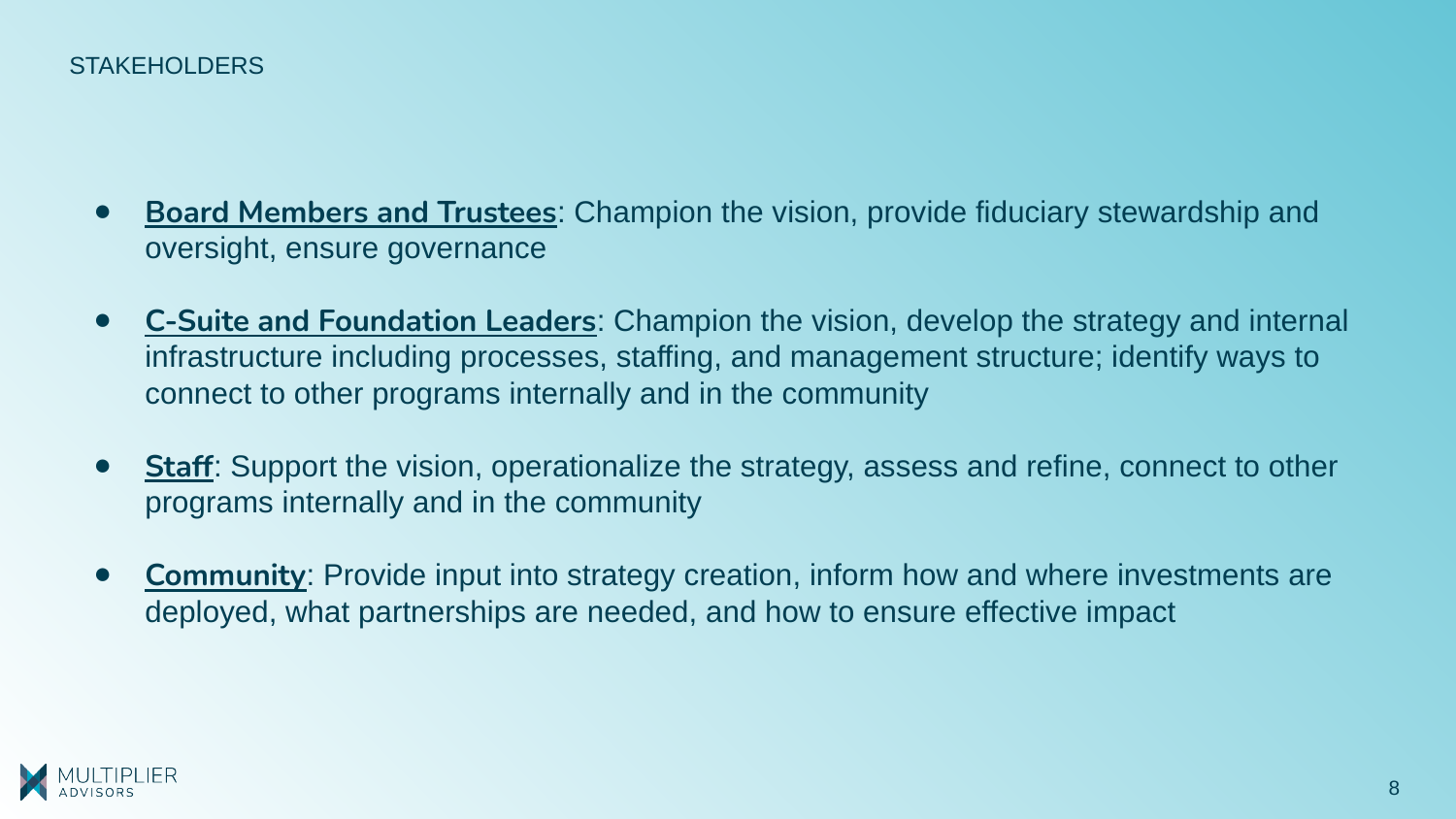

# STAKEHOLDERS
Board Members and Trustees: Champion the vision, provide fiduciary stewardship and oversight, ensure governance

C-Suite and Foundation Leaders: Champion the vision, develop the strategy and internal infrastructure including processes, staffing, and management structure; identify ways to connect to other programs internally and in the community

Staff: Support the vision, operationalize the strategy, assess and refine, connect to other programs internally and in the community

Community: Provide input into strategy creation, inform how and where investments are deployed, what partnerships are needed, and how to ensure effective impact
 8